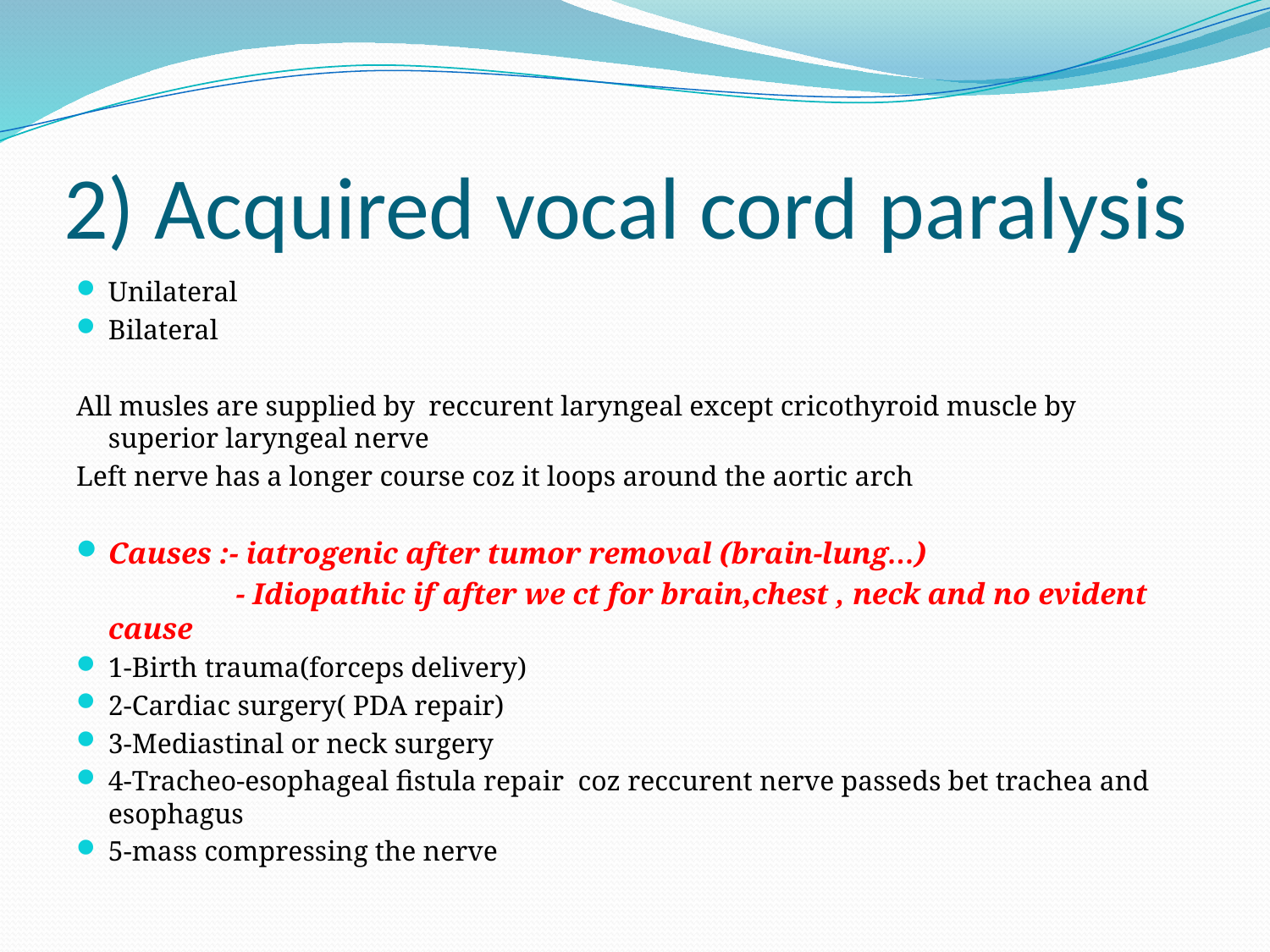

# 2) Acquired vocal cord paralysis
Unilateral
Bilateral

All musles are supplied by  reccurent laryngeal except cricothyroid muscle by superior laryngeal nerve
Left nerve has a longer course coz it loops around the aortic arch

Causes :- iatrogenic after tumor removal (brain-lung…)
                     - Idiopathic if after we ct for brain,chest , neck and no evident cause
1-Birth trauma(forceps delivery)
2-Cardiac surgery( PDA repair)
3-Mediastinal or neck surgery
4-Tracheo-esophageal fistula repair  coz reccurent nerve passeds bet trachea and esophagus
5-mass compressing the nerve